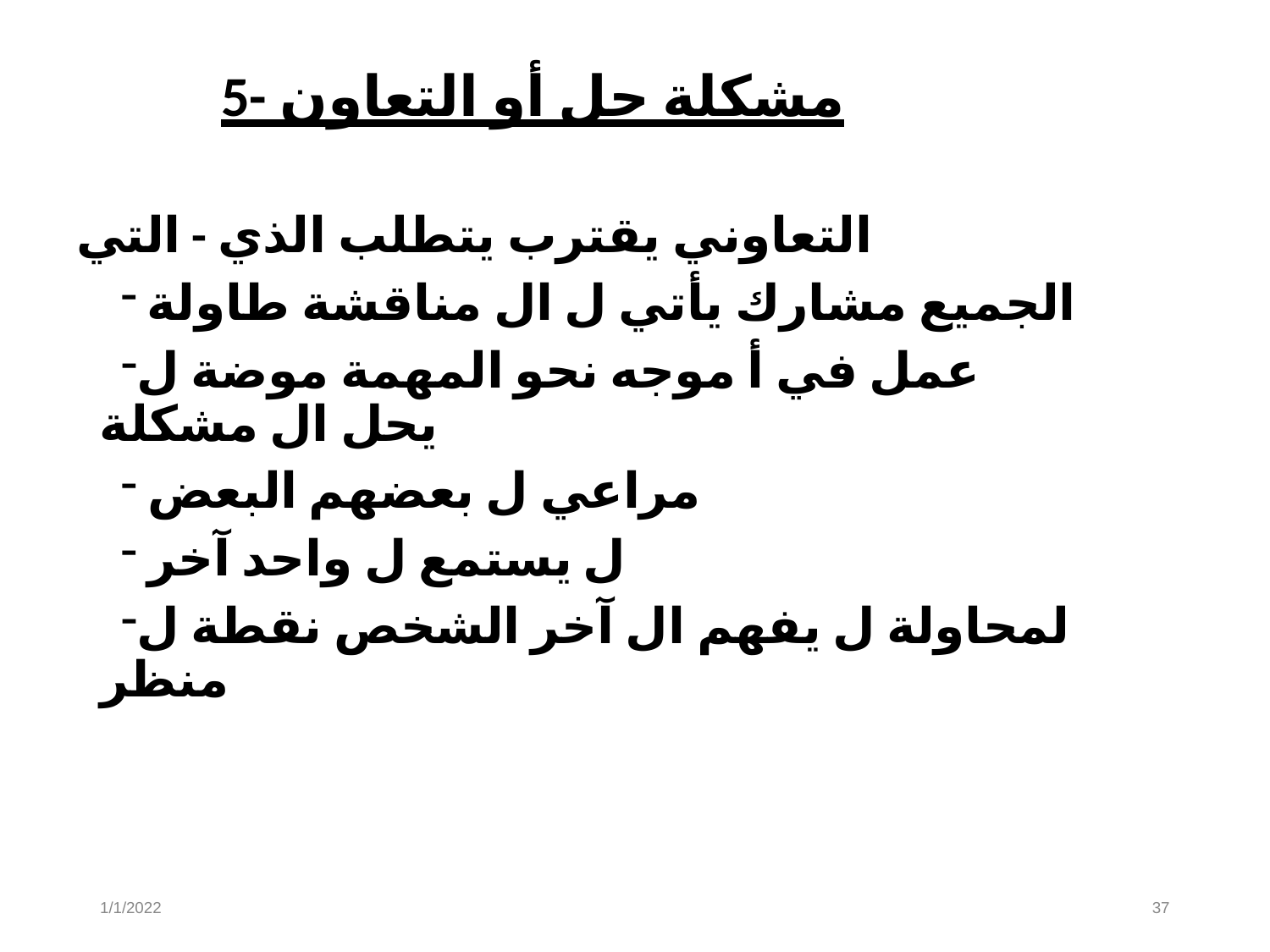

# 5- مشكلة حل أو التعاون
التعاوني​ يقترب يتطلب الذي - التي
الجميع مشارك يأتي ل ال مناقشة طاولة
عمل في أ موجه نحو المهمة موضة ل يحل ال مشكلة
مراعي ل بعضهم البعض
ل يستمع ل واحد آخر
لمحاولة​ ل يفهم ال آخر الشخص نقطة ل منظر
1/1/2022
37